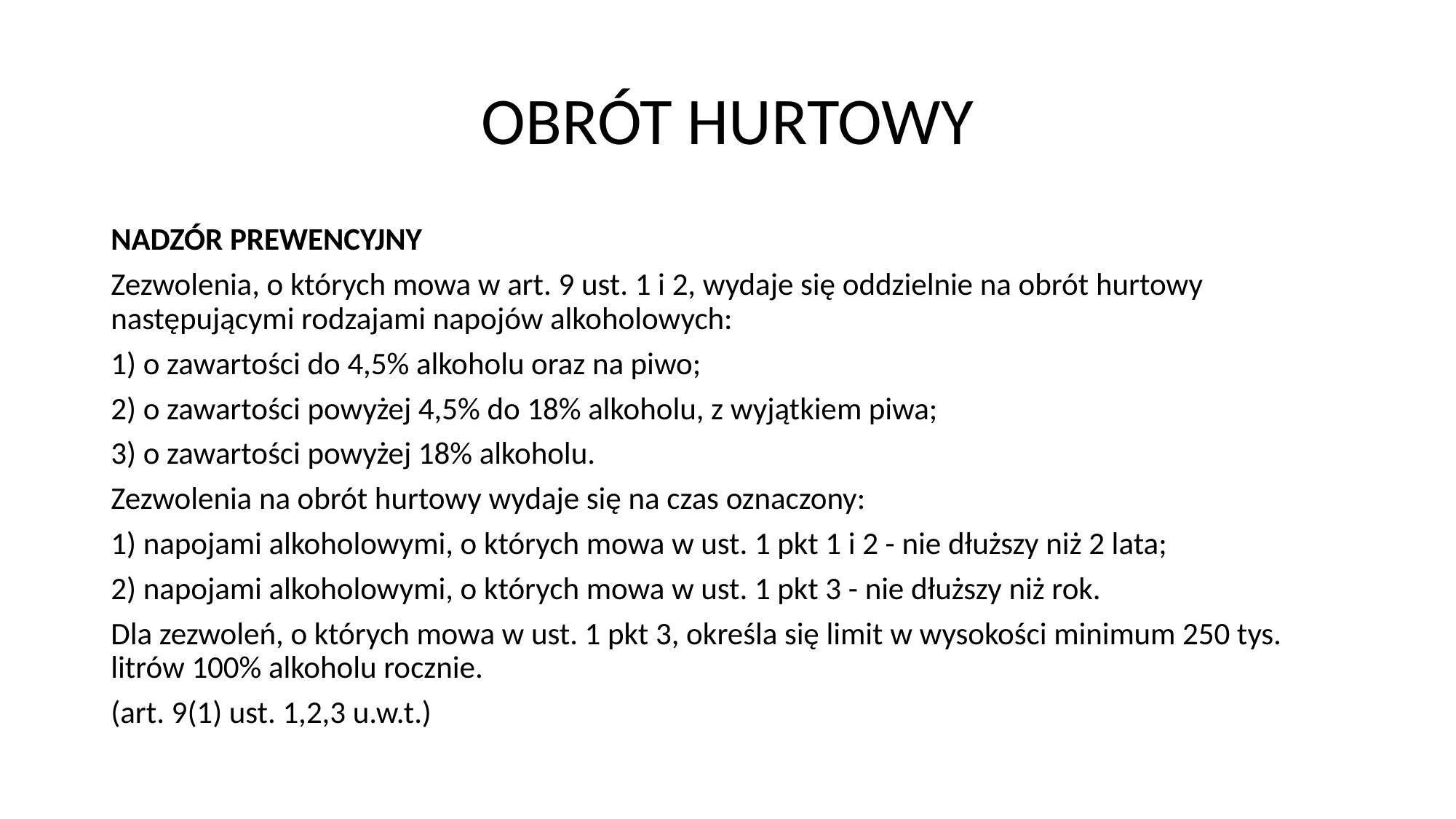

# OBRÓT HURTOWY
NADZÓR PREWENCYJNY
Zezwolenia, o których mowa w art. 9 ust. 1 i 2, wydaje się oddzielnie na obrót hurtowy następującymi rodzajami napojów alkoholowych:
1) o zawartości do 4,5% alkoholu oraz na piwo;
2) o zawartości powyżej 4,5% do 18% alkoholu, z wyjątkiem piwa;
3) o zawartości powyżej 18% alkoholu.
Zezwolenia na obrót hurtowy wydaje się na czas oznaczony:
1) napojami alkoholowymi, o których mowa w ust. 1 pkt 1 i 2 - nie dłuższy niż 2 lata;
2) napojami alkoholowymi, o których mowa w ust. 1 pkt 3 - nie dłuższy niż rok.
Dla zezwoleń, o których mowa w ust. 1 pkt 3, określa się limit w wysokości minimum 250 tys. litrów 100% alkoholu rocznie.
(art. 9(1) ust. 1,2,3 u.w.t.)